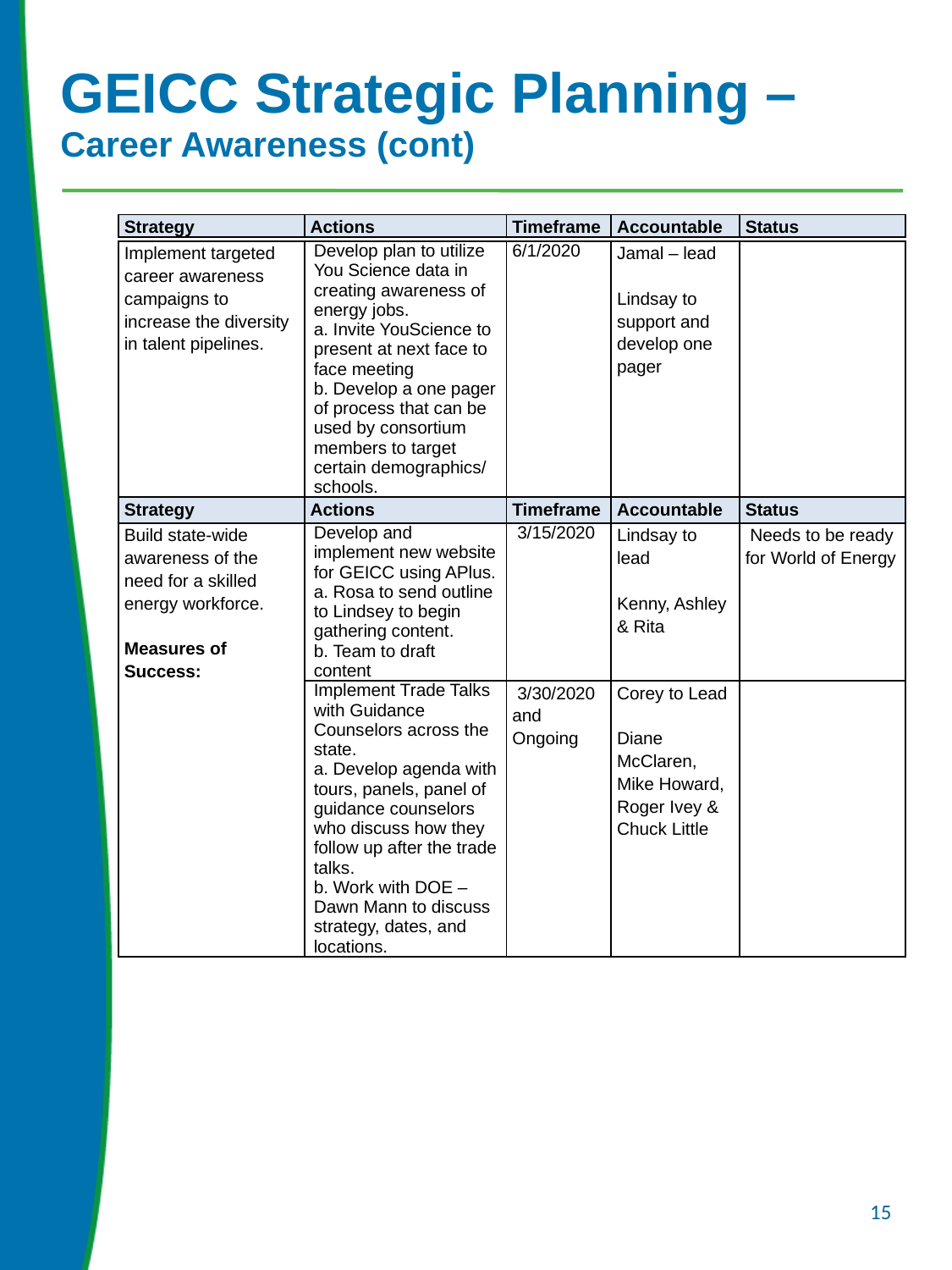

# GEICC Strategic Planning – Career Awareness (cont)
| Strategy | Actions | Timeframe | Accountable | Status |
| --- | --- | --- | --- | --- |
| Implement targeted career awareness campaigns to increase the diversity in talent pipelines. | Develop plan to utilize You Science data in creating awareness of energy jobs. a. Invite YouScience to present at next face to face meeting b. Develop a one pager of process that can be used by consortium members to target certain demographics/ schools. | 6/1/2020 | Jamal – lead Lindsay to support and develop one pager |  |
| --- | --- | --- | --- | --- |
| Strategy | Actions | Timeframe | Accountable | Status |
| Build state-wide awareness of the need for a skilled energy workforce. Measures of Success: | Develop and implement new website for GEICC using APlus. a. Rosa to send outline to Lindsey to begin gathering content. b. Team to draft content | 3/15/2020 | Lindsay to lead Kenny, Ashley & Rita | Needs to be ready for World of Energy |
|  | Implement Trade Talks with Guidance Counselors across the state. a. Develop agenda with tours, panels, panel of guidance counselors who discuss how they follow up after the trade talks. b. Work with DOE – Dawn Mann to discuss strategy, dates, and locations. | 3/30/2020 and Ongoing | Corey to Lead Diane McClaren, Mike Howard, Roger Ivey & Chuck Little |  |
15